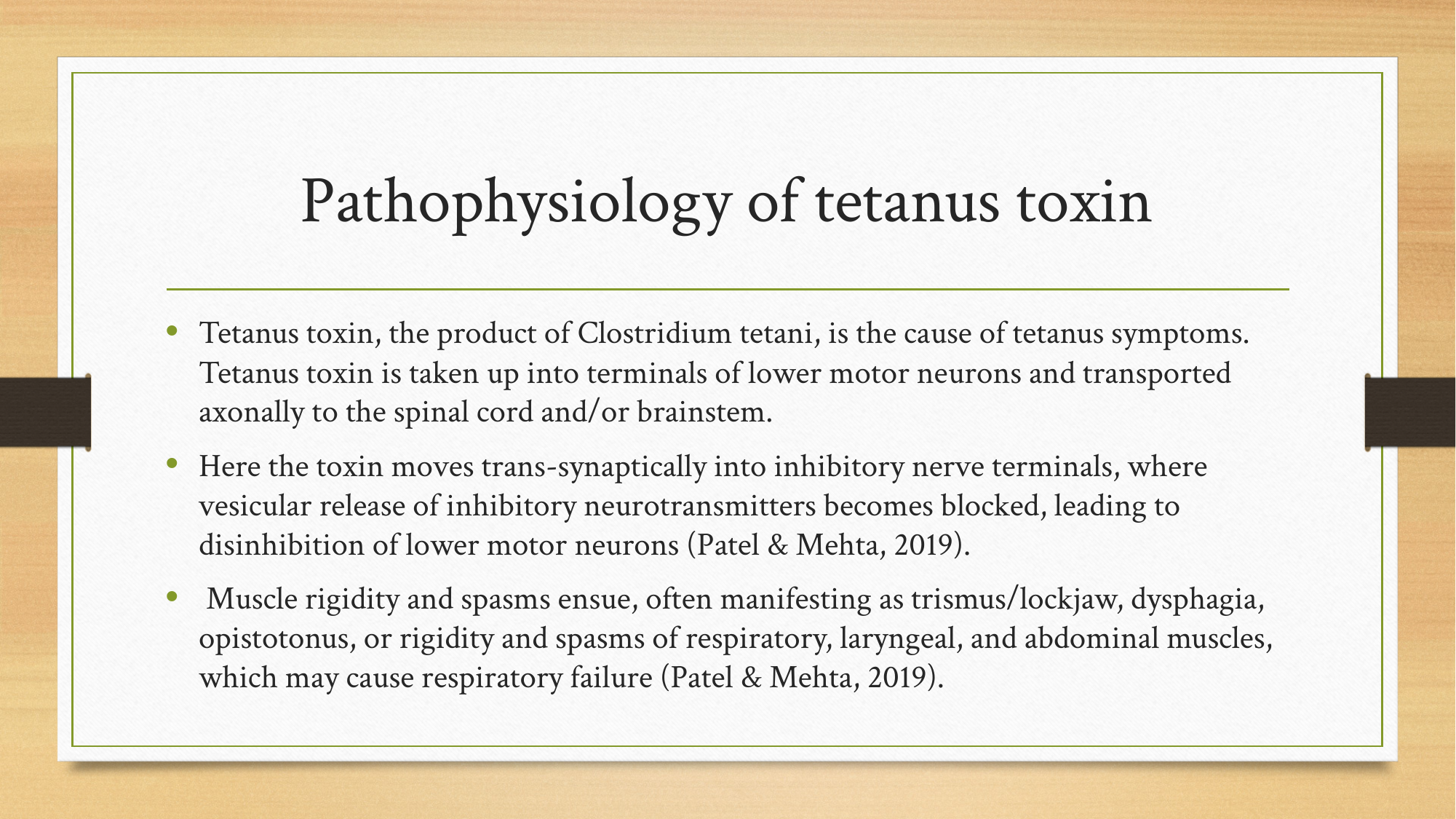

# Pathophysiology of tetanus toxin
Tetanus toxin, the product of Clostridium tetani, is the cause of tetanus symptoms. Tetanus toxin is taken up into terminals of lower motor neurons and transported axonally to the spinal cord and/or brainstem.
Here the toxin moves trans-synaptically into inhibitory nerve terminals, where vesicular release of inhibitory neurotransmitters becomes blocked, leading to disinhibition of lower motor neurons (Patel & Mehta, 2019).
 Muscle rigidity and spasms ensue, often manifesting as trismus/lockjaw, dysphagia, opistotonus, or rigidity and spasms of respiratory, laryngeal, and abdominal muscles, which may cause respiratory failure (Patel & Mehta, 2019).